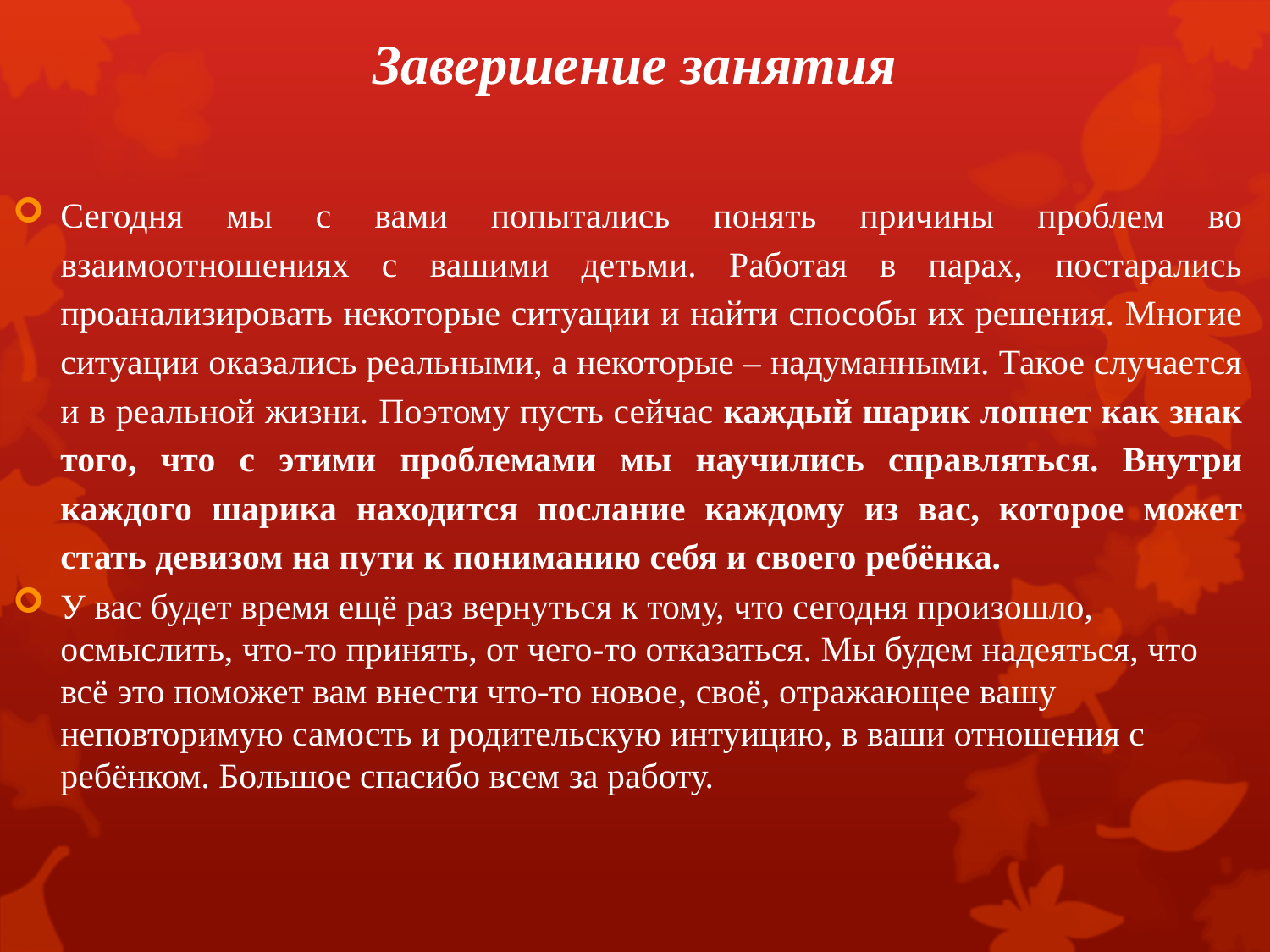

# Завершение занятия
Сегодня мы с вами попытались понять причины проблем во взаимоотношениях с вашими детьми. Работая в парах, постарались проанализировать некоторые ситуации и найти способы их решения. Многие ситуации оказались реальными, а некоторые – надуманными. Такое случается и в реальной жизни. Поэтому пусть сейчас каждый шарик лопнет как знак того, что с этими проблемами мы научились справляться. Внутри каждого шарика находится послание каждому из вас, которое может стать девизом на пути к пониманию себя и своего ребёнка.
У вас будет время ещё раз вернуться к тому, что сегодня произошло, осмыслить, что-то принять, от чего-то отказаться. Мы будем надеяться, что всё это поможет вам внести что-то новое, своё, отражающее вашу неповторимую самость и родительскую интуицию, в ваши отношения с ребёнком. Большое спасибо всем за работу.